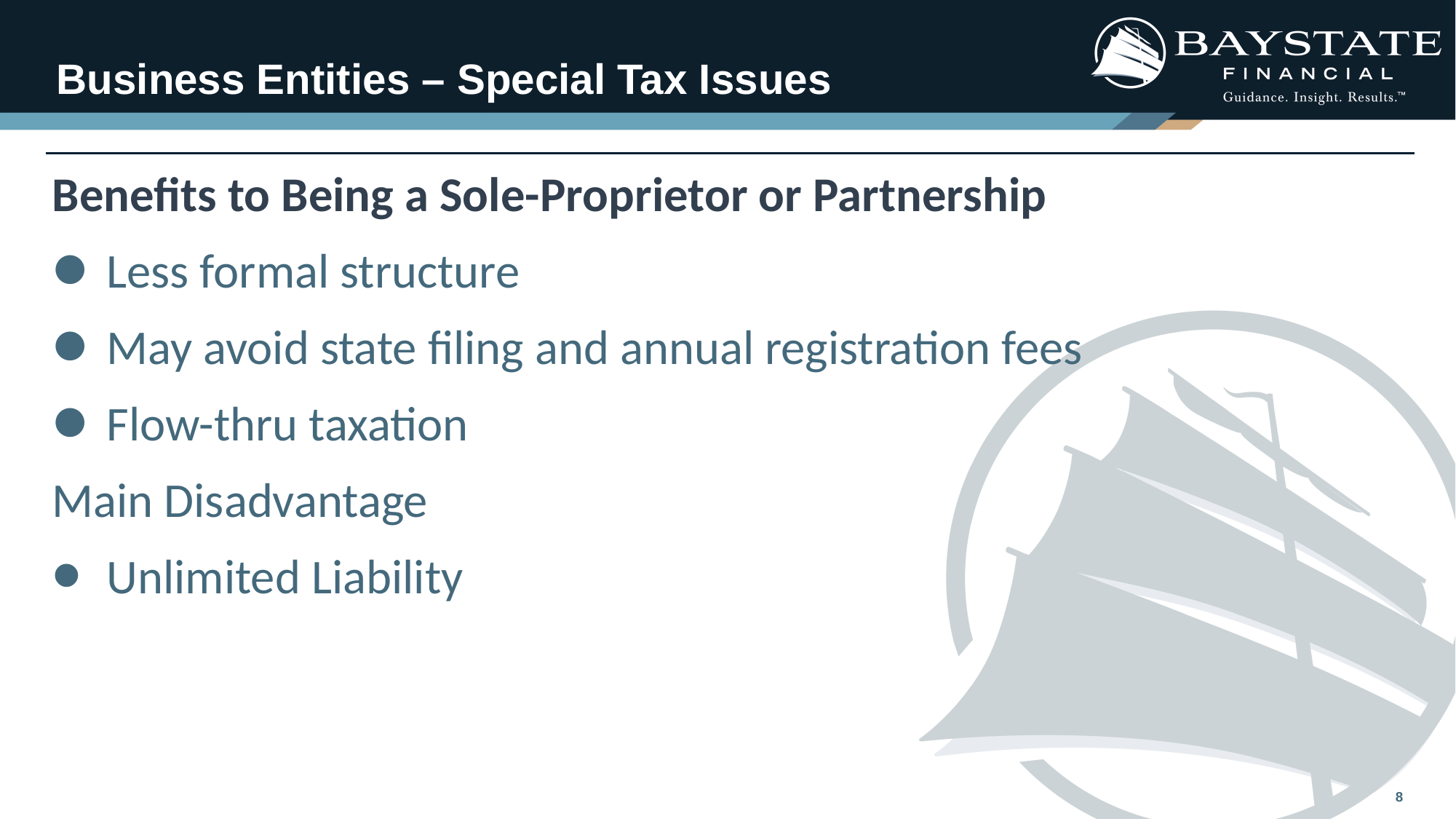

# Business Entities – Special Tax Issues
Benefits to Being a Sole-Proprietor or Partnership
Less formal structure
May avoid state filing and annual registration fees
Flow-thru taxation
Main Disadvantage
Unlimited Liability